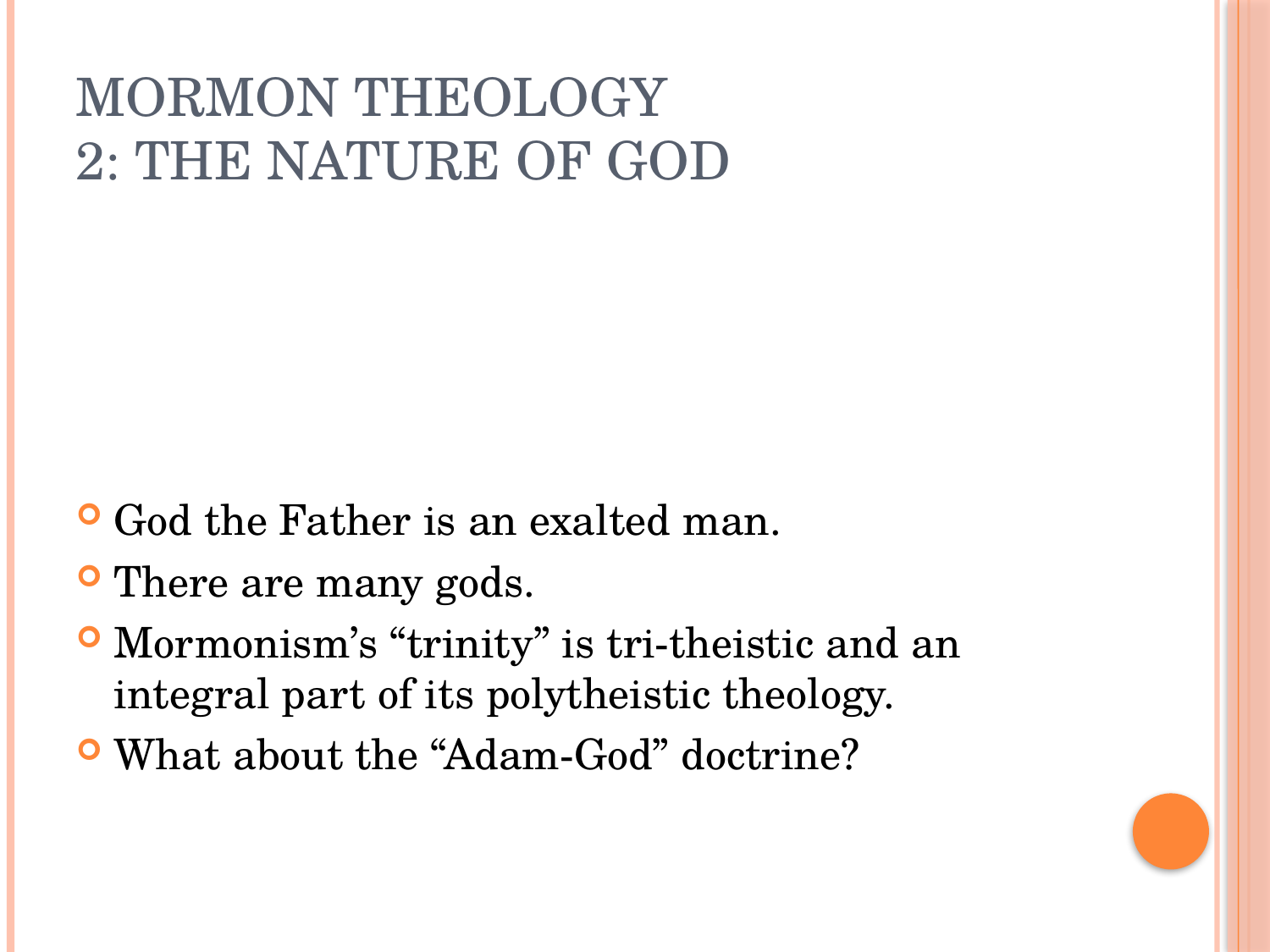

# Mormon Theology 2: The nature of God
God the Father is an exalted man.
There are many gods.
Mormonism’s “trinity” is tri-theistic and an integral part of its polytheistic theology.
What about the “Adam-God” doctrine?